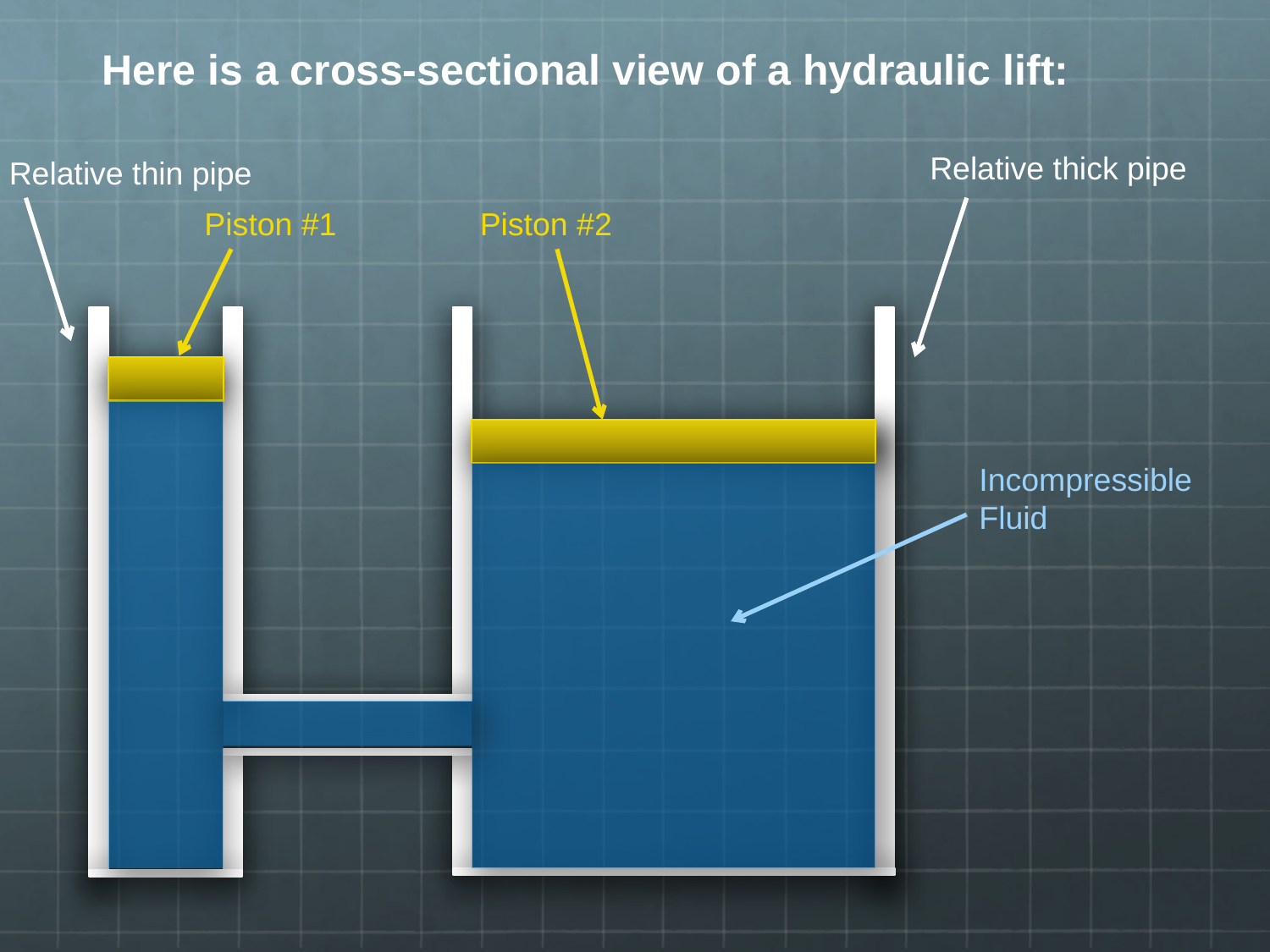

Here is a cross-sectional view of a hydraulic lift:
Relative thick pipe
Relative thin pipe
Piston #1
Piston #2

Incompressible Fluid